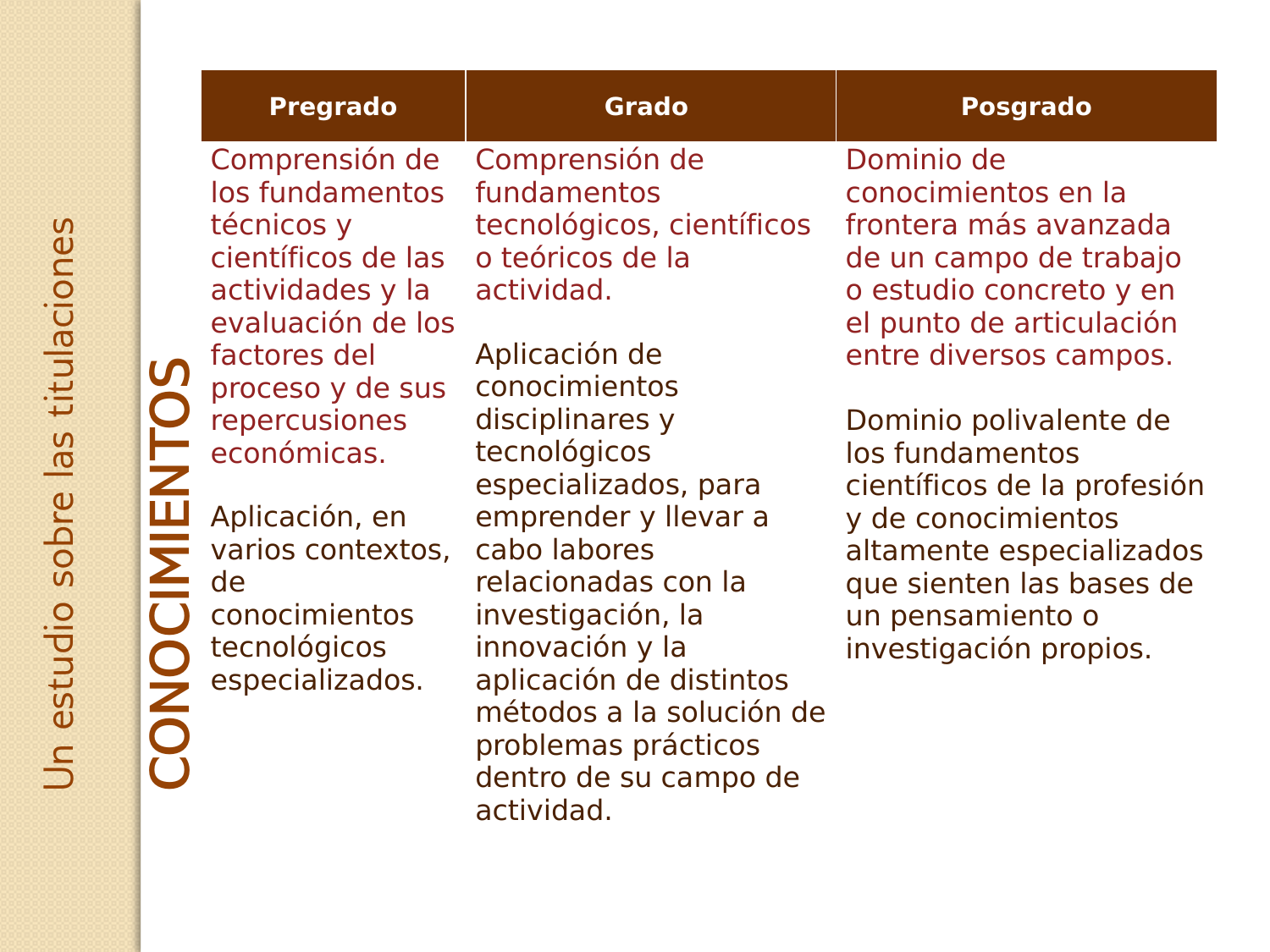

| Pregrado | Grado | Posgrado |
| --- | --- | --- |
| Comprensión de los fundamentos técnicos y científicos de las actividades y la evaluación de los factores del proceso y de sus repercusiones económicas. Aplicación, en varios contextos, de conocimientos tecnológicos especializados. | Comprensión de fundamentos tecnológicos, científicos o teóricos de la actividad. Aplicación de conocimientos disciplinares y tecnológicos especializados, para emprender y llevar a cabo labores relacionadas con la investigación, la innovación y la aplicación de distintos métodos a la solución de problemas prácticos dentro de su campo de actividad. | Dominio de conocimientos en la frontera más avanzada de un campo de trabajo o estudio concreto y en el punto de articulación entre diversos campos. Dominio polivalente de los fundamentos científicos de la profesión y de conocimientos altamente especializados que sienten las bases de un pensamiento o investigación propios. |
Un estudio sobre las titulaciones

CONOCIMIENTOS